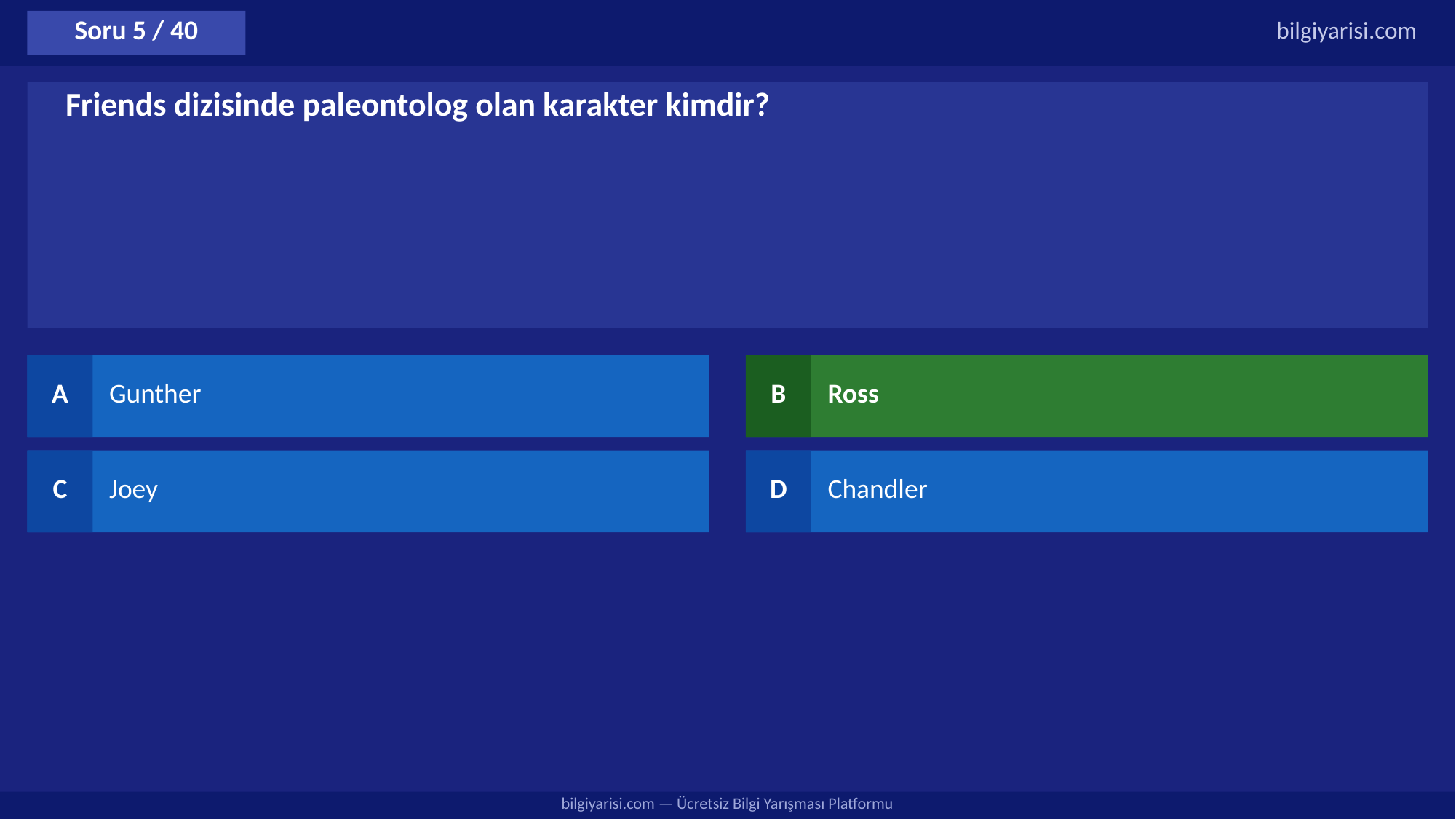

Soru 5 / 40
bilgiyarisi.com

Friends dizisinde paleontolog olan karakter kimdir?

A
Gunther

B
Ross

C
Joey

D
Chandler
bilgiyarisi.com — Ücretsiz Bilgi Yarışması Platformu